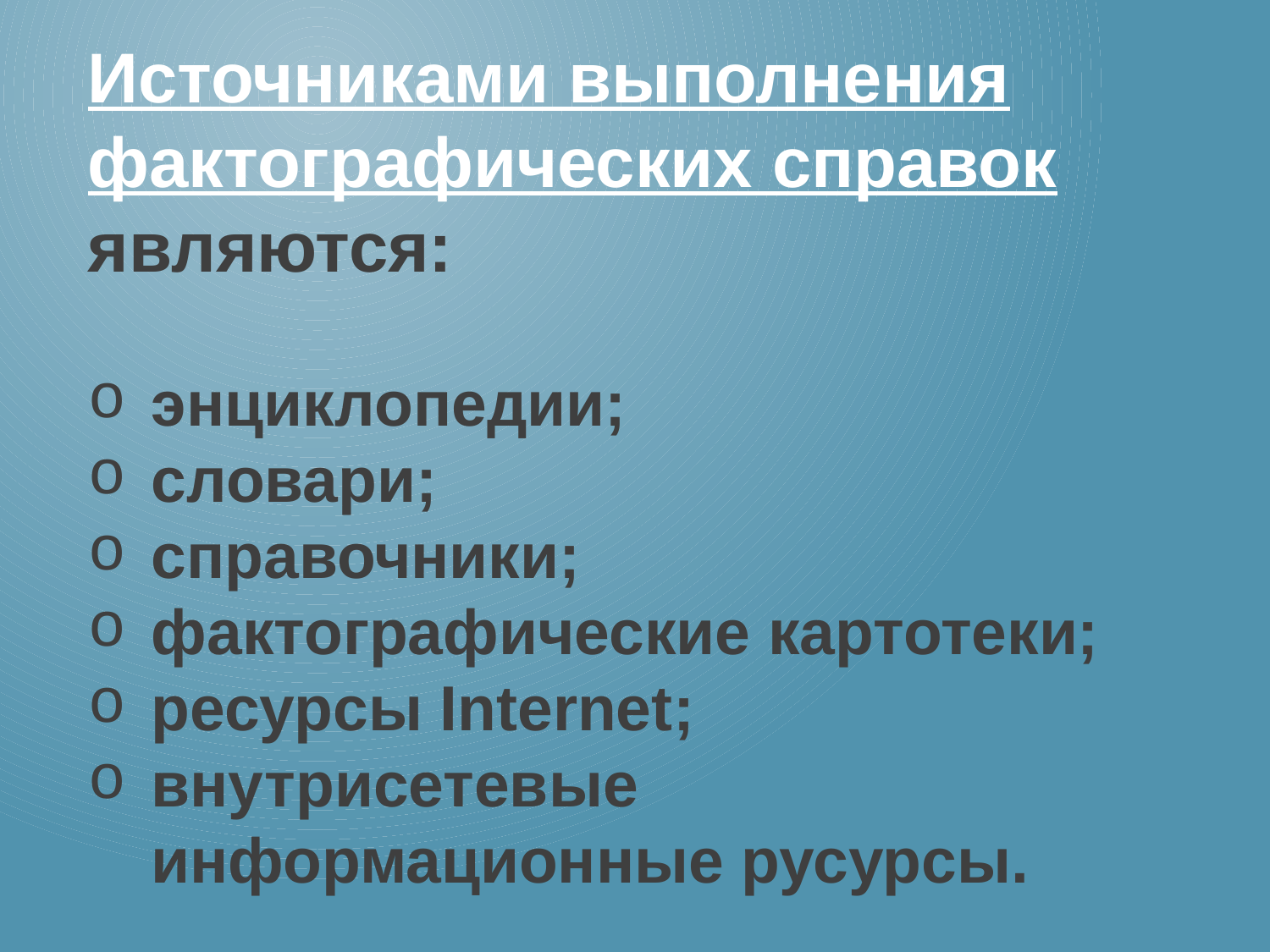

Источниками выполнения фактографических справок являются:

энциклопедии;
словари;
справочники;
фактографические картотеки;
ресурсы Internet;
внутрисетевые информационные русурсы.